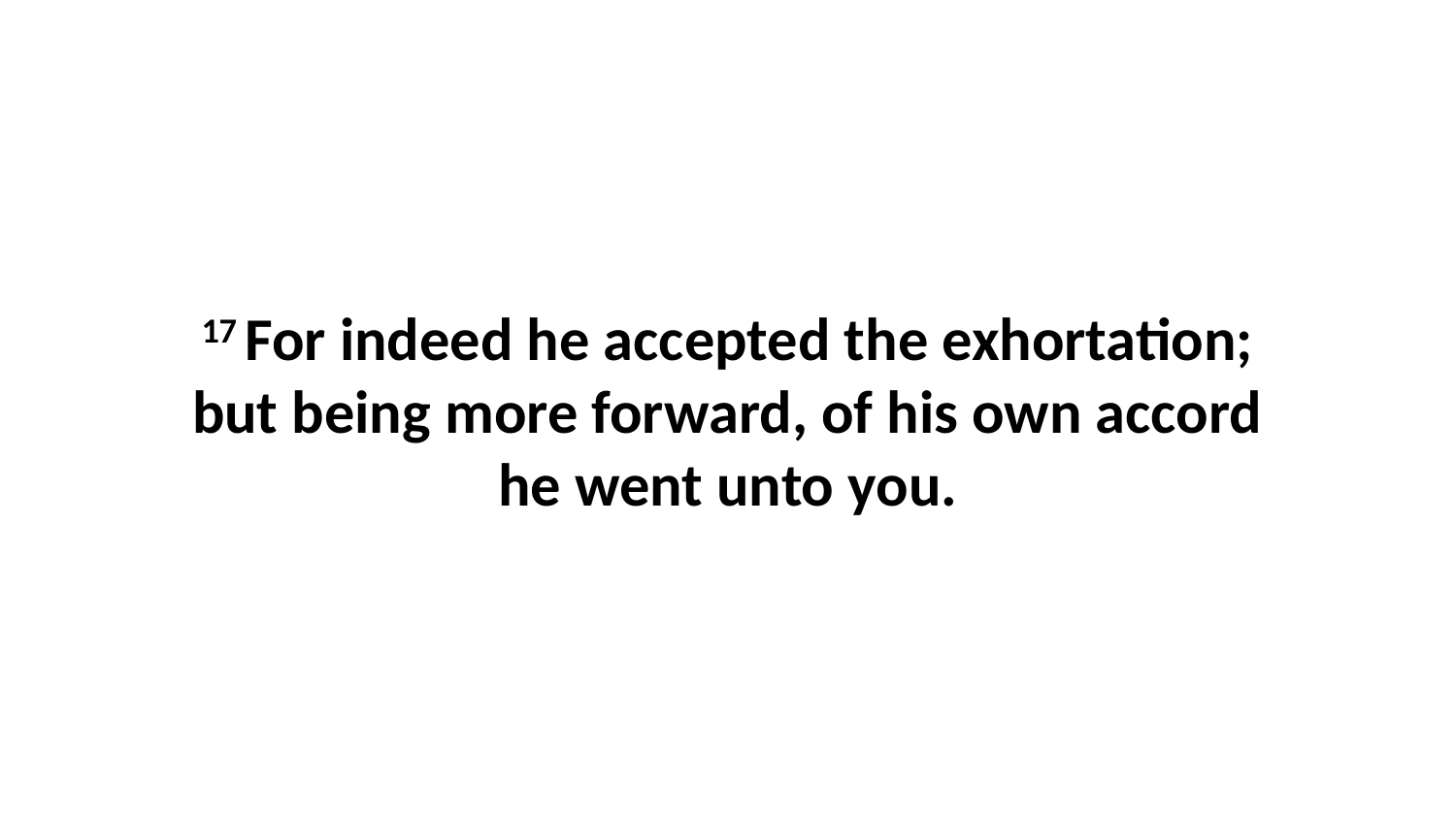

17 For indeed he accepted the exhortation; but being more forward, of his own accord he went unto you.